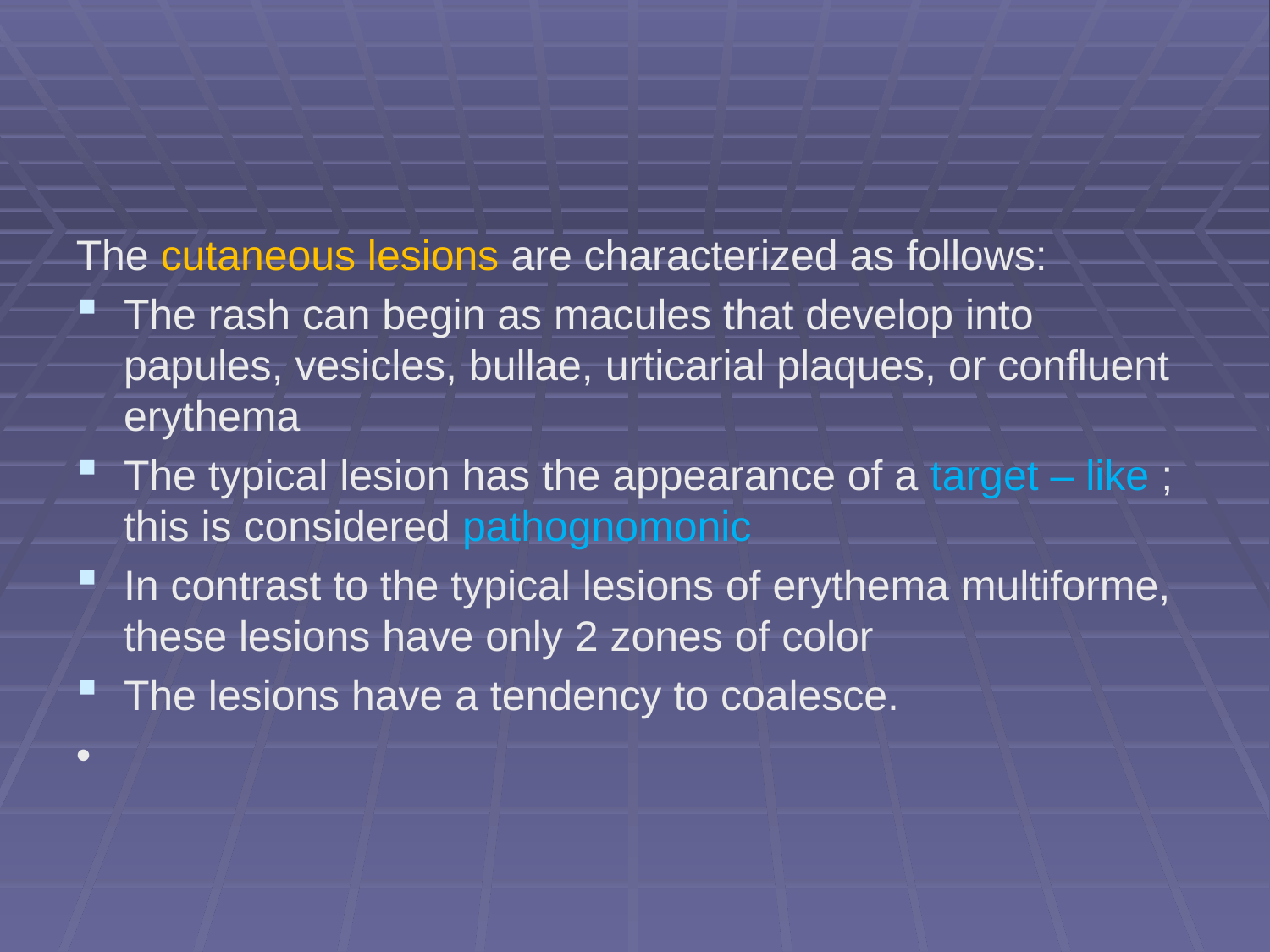

#
The cutaneous lesions are characterized as follows:
The rash can begin as macules that develop into papules, vesicles, bullae, urticarial plaques, or confluent erythema
The typical lesion has the appearance of a target – like ; this is considered pathognomonic
In contrast to the typical lesions of erythema multiforme, these lesions have only 2 zones of color
The lesions have a tendency to coalesce.
•